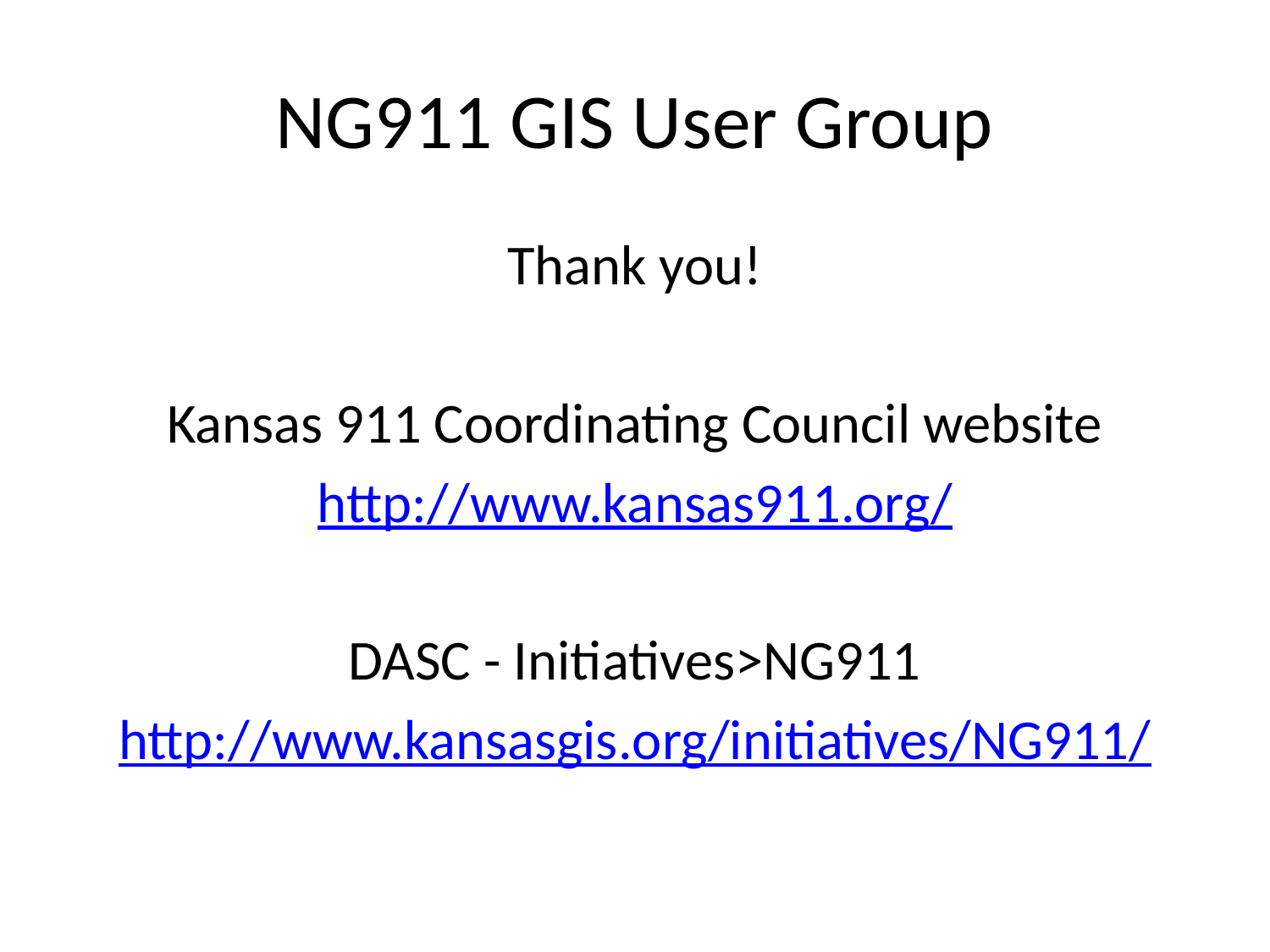

# NG911 GIS User Group
Thank you!

Kansas 911 Coordinating Council website
http://www.kansas911.org/

DASC - Initiatives>NG911
http://www.kansasgis.org/initiatives/NG911/